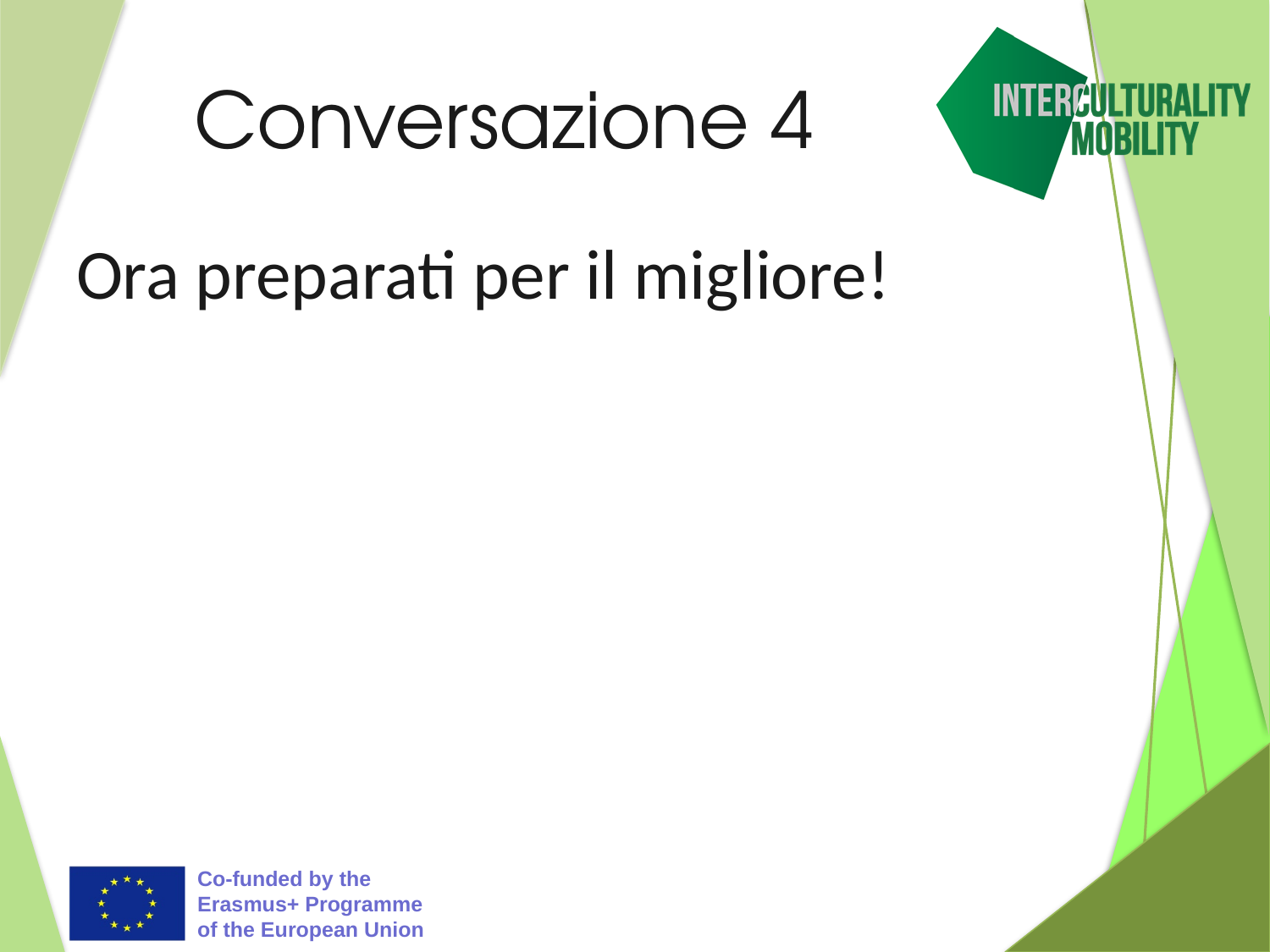

# Conversazione 4
Ora preparati per il migliore!